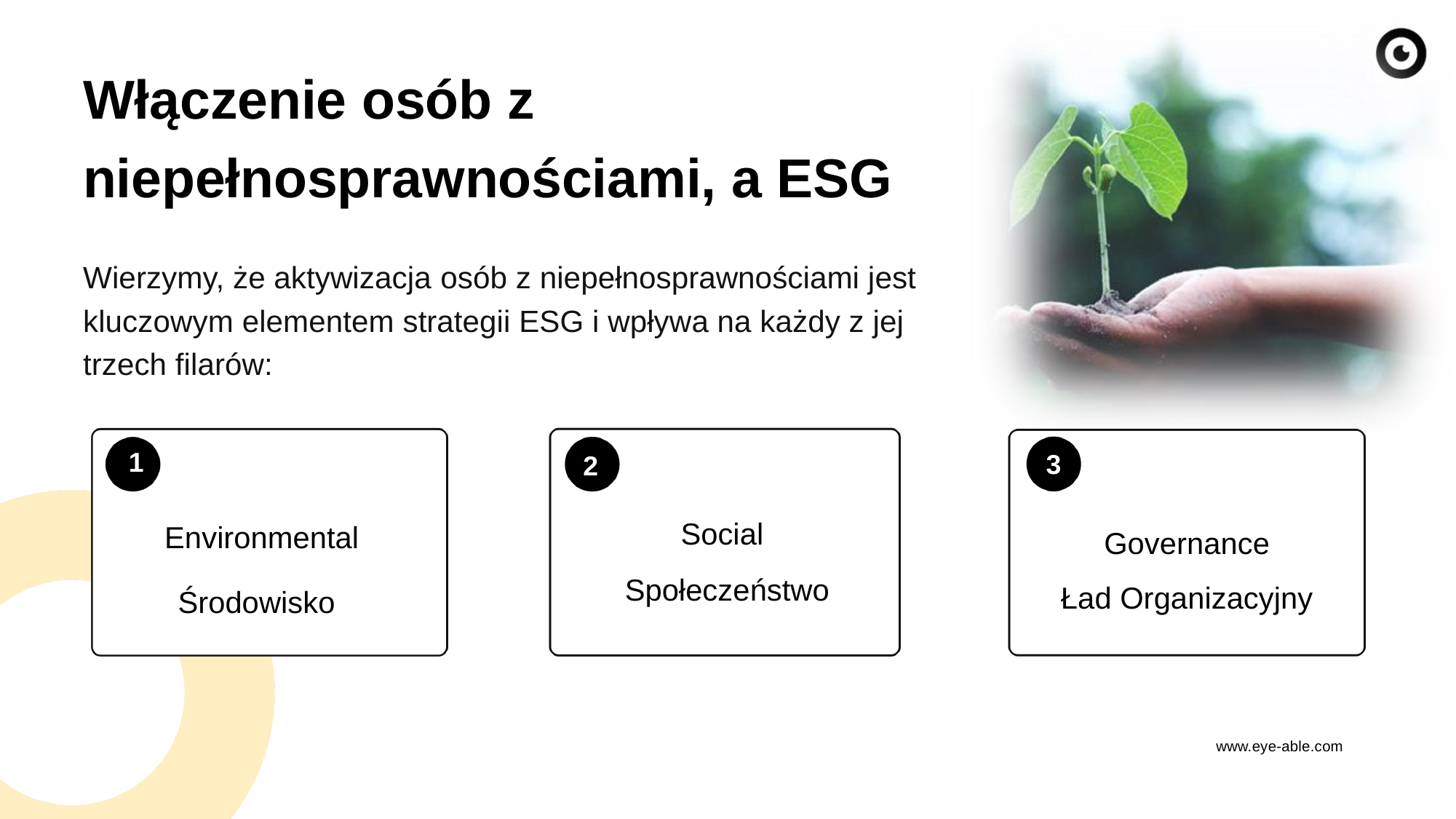

Włączenie osób z niepełnosprawnościami, a ESG
Wierzymy, że aktywizacja osób z niepełnosprawnościami jest kluczowym elementem strategii ESG i wpływa na każdy z jej trzech filarów:

2
1
3
Social
Społeczeństwo
Environmental
Środowisko
Governance
Ład Organizacyjny
www.eye-able.com